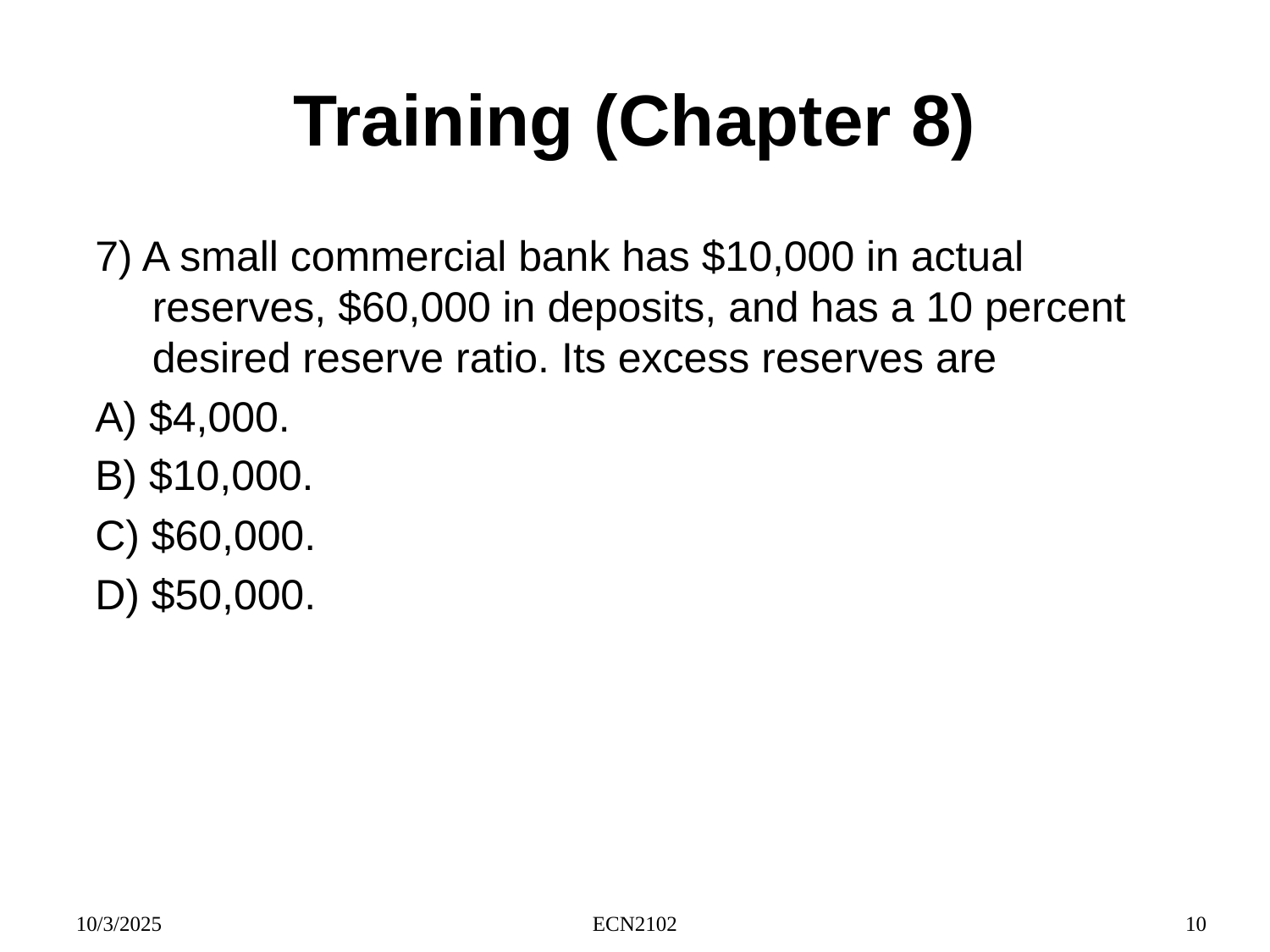

# Training (Chapter 8)
7) A small commercial bank has $10,000 in actual reserves, $60,000 in deposits, and has a 10 percent desired reserve ratio. Its excess reserves are
A) $4,000.
B) $10,000.
C) $60,000.
D) $50,000.

10/3/2025
ECN2102
10